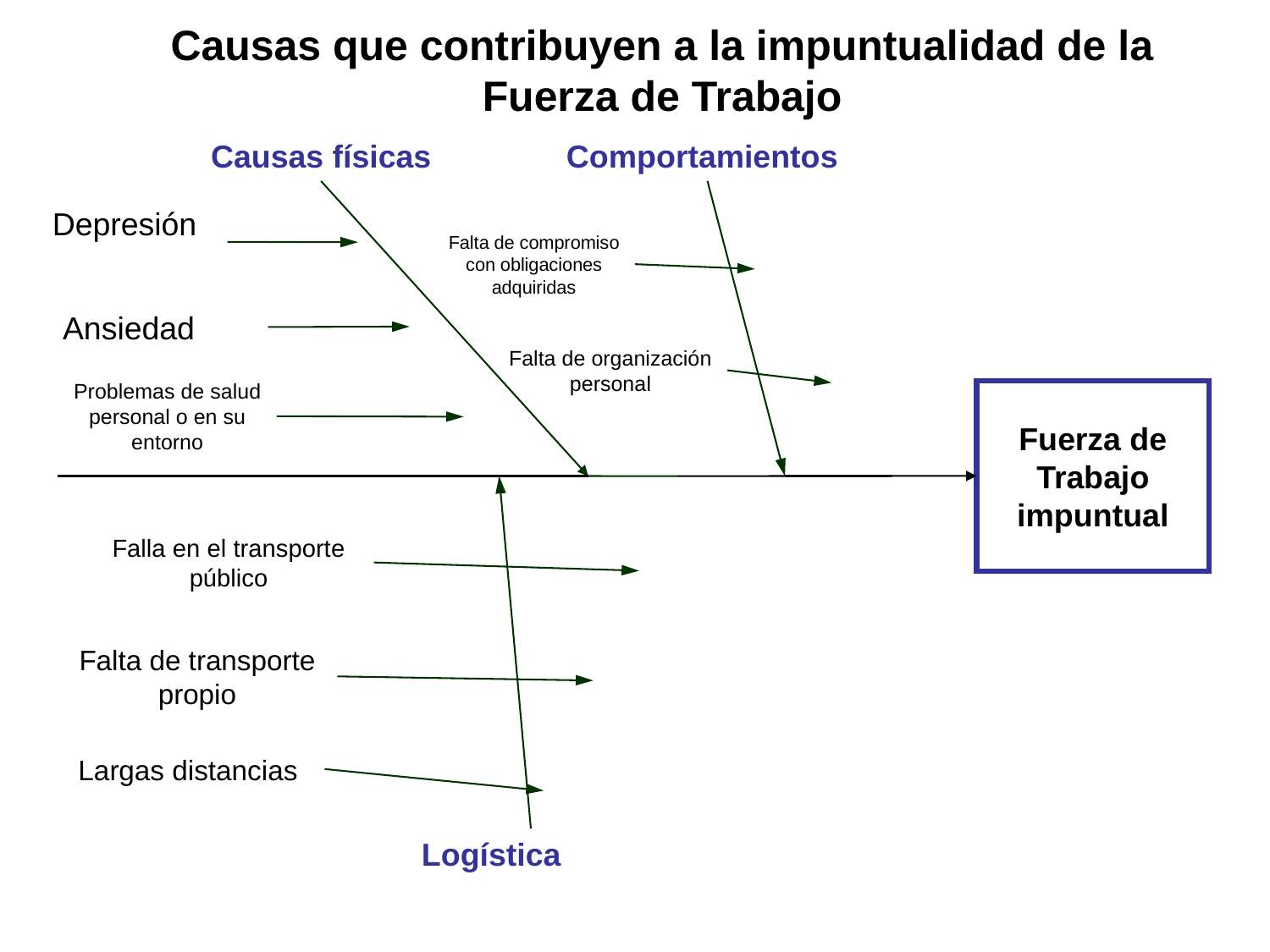

Causas que contribuyen a la impuntualidad de la Fuerza de Trabajo
Causas físicas
Comportamientos
Depresión
Falta de compromiso con obligaciones adquiridas
Ansiedad
Falta de organización personal
Problemas de salud personal o en su entorno
Fuerza de
Trabajo
impuntual

Falla en el transporte público
Falta de transporte propio
Largas distancias
Logística